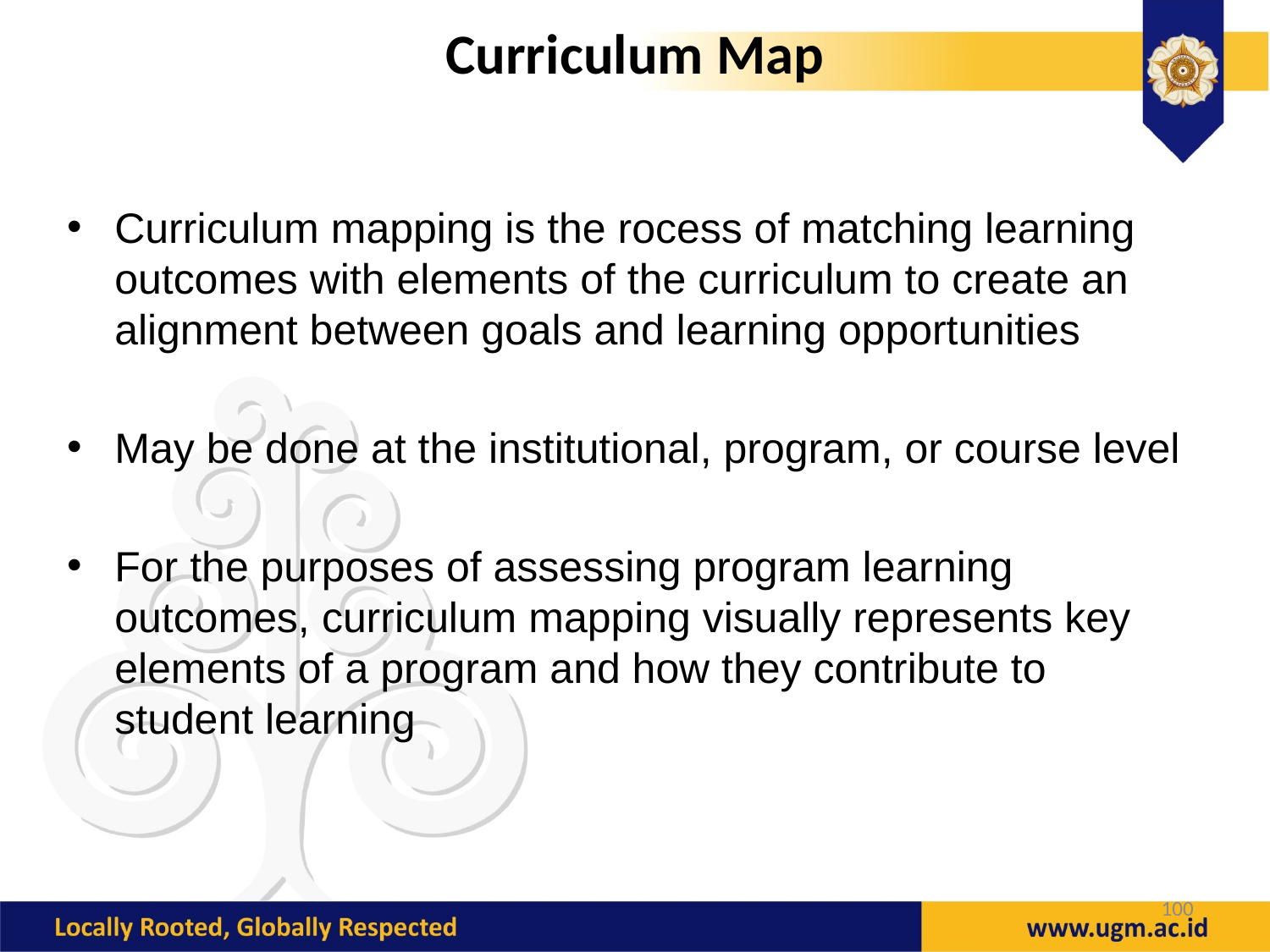

# Curriculum Map

Curriculum mapping is the rocess of matching learning outcomes with elements of the curriculum to create an alignment between goals and learning opportunities

May be done at the institutional, program, or course level

For the purposes of assessing program learning outcomes, curriculum mapping visually represents key elements of a program and how they contribute to student learning

100